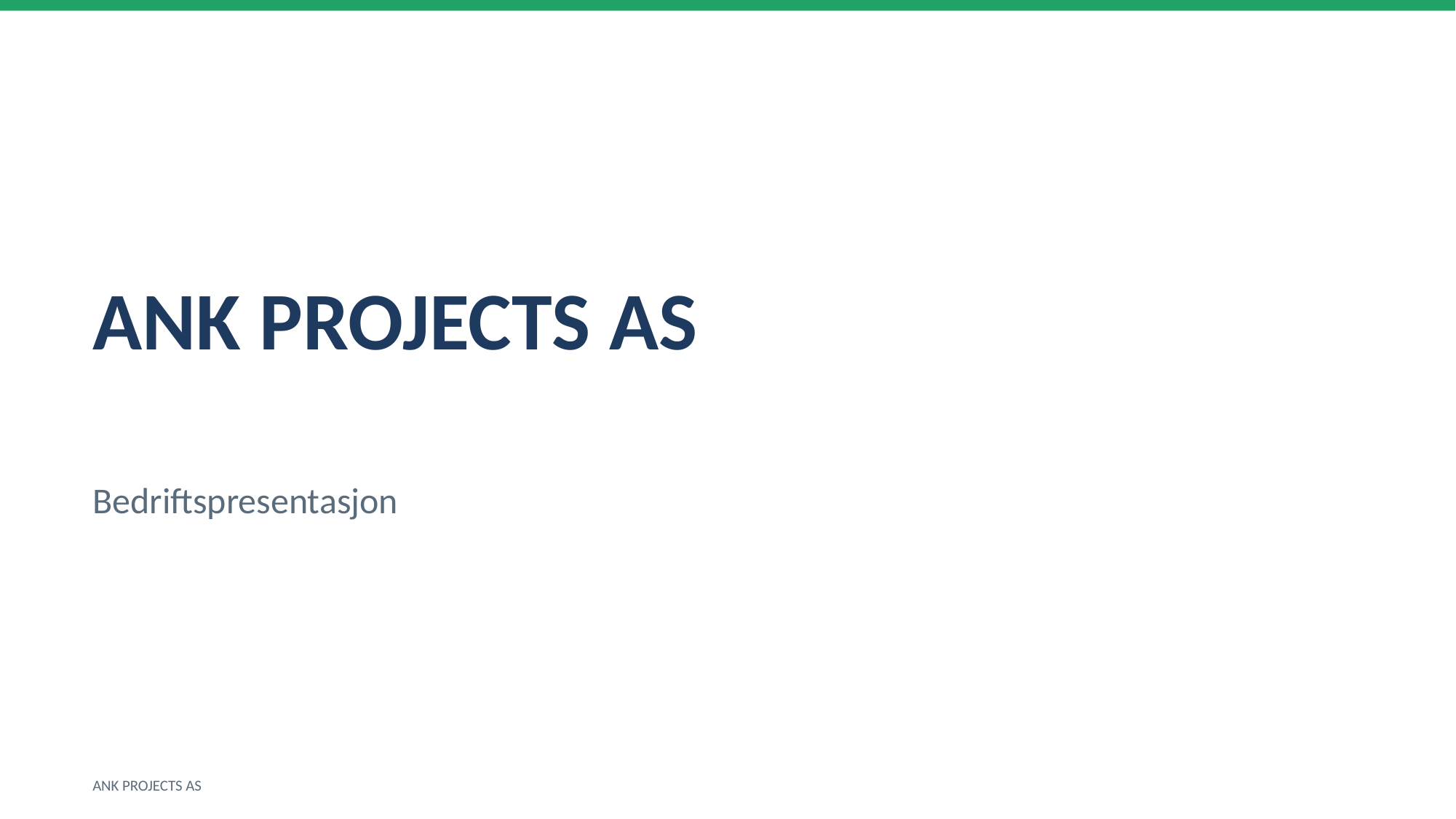

ANK PROJECTS AS
Bedriftspresentasjon
ANK PROJECTS AS